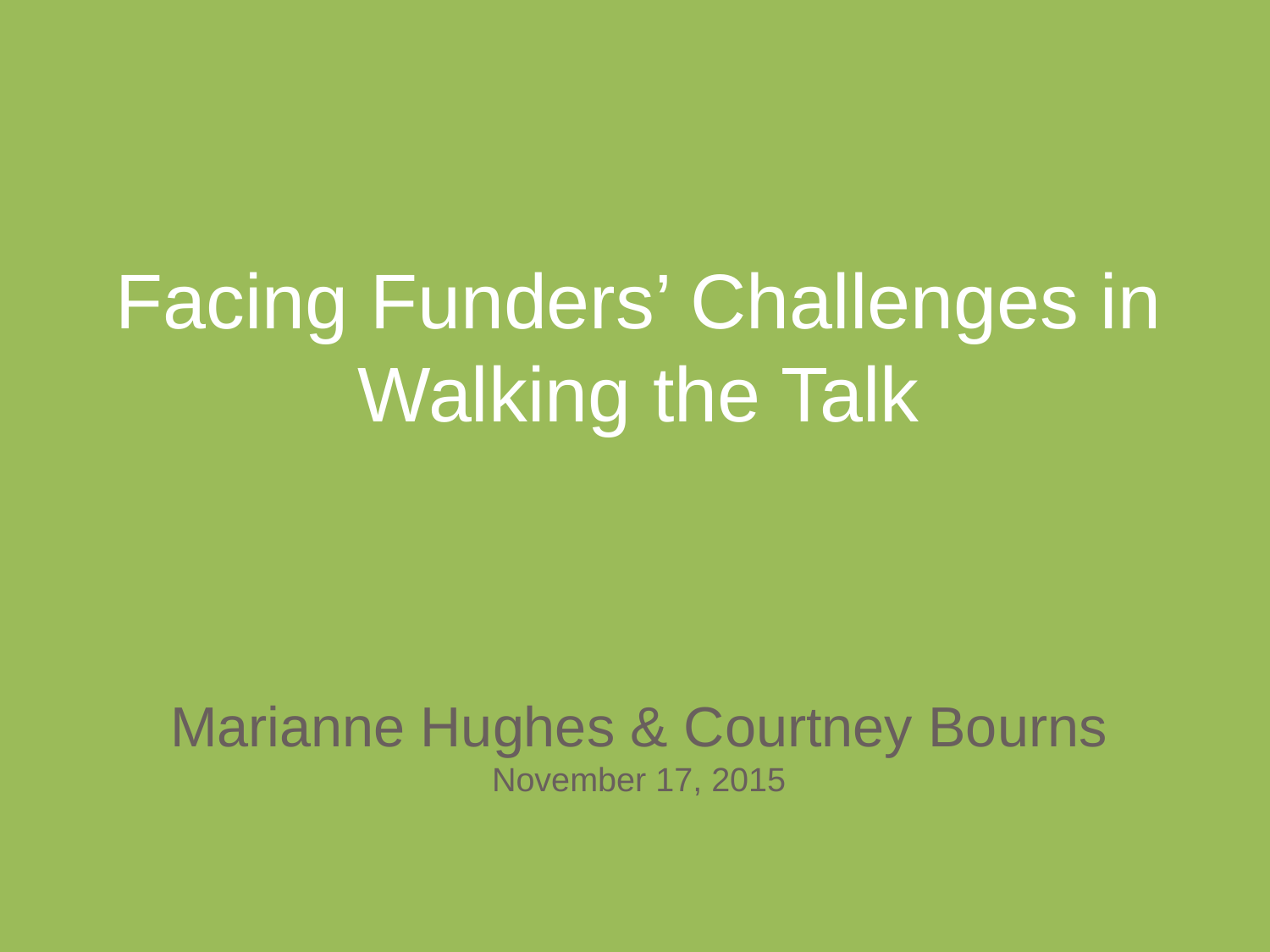

# Facing Funders’ Challenges in Walking the Talk
Marianne Hughes & Courtney Bourns
November 17, 2015